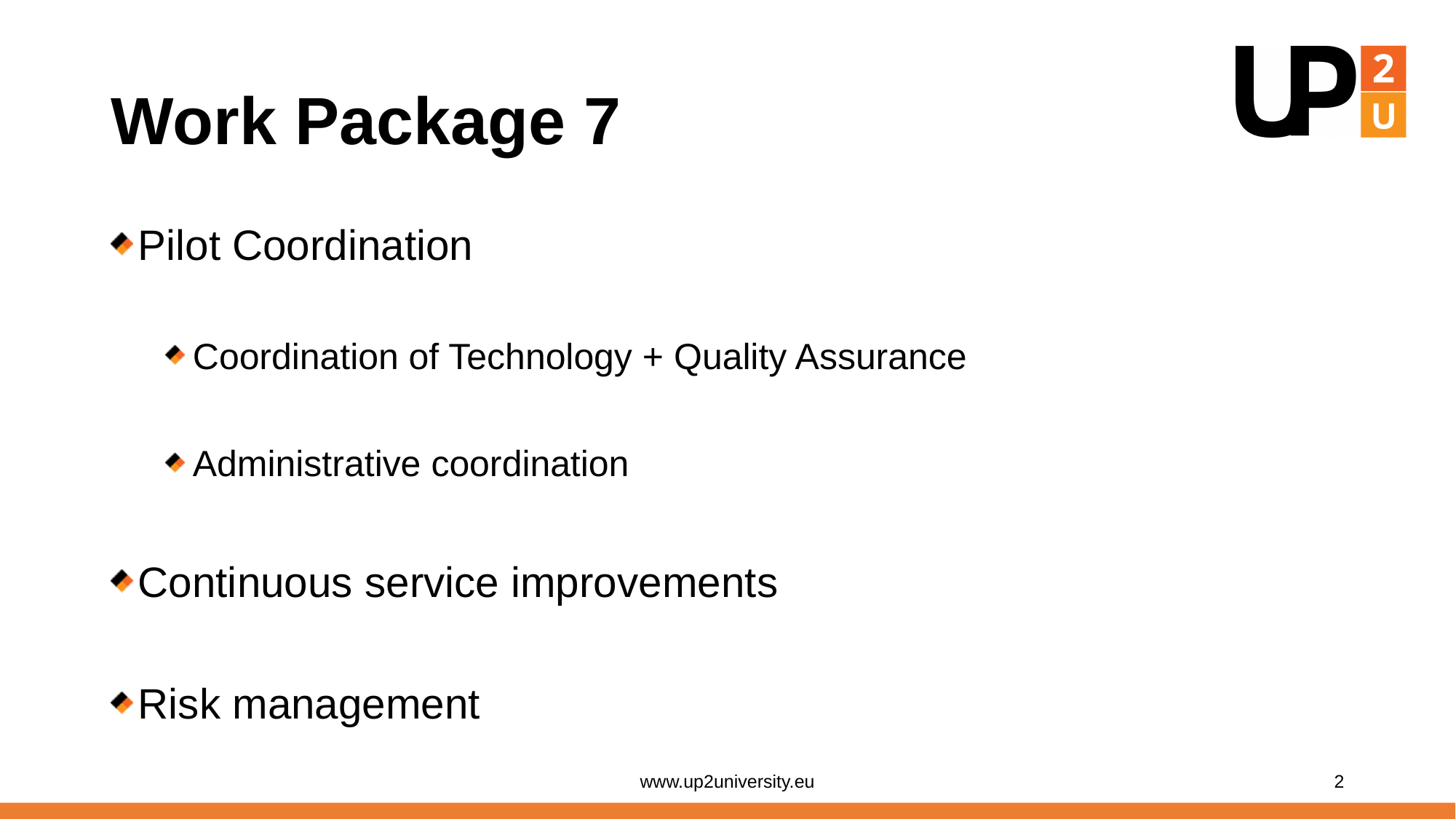

# Work Package 7
Pilot Coordination

Coordination of Technology + Quality Assurance

Administrative coordination

Continuous service improvements

Risk management
www.up2university.eu
2